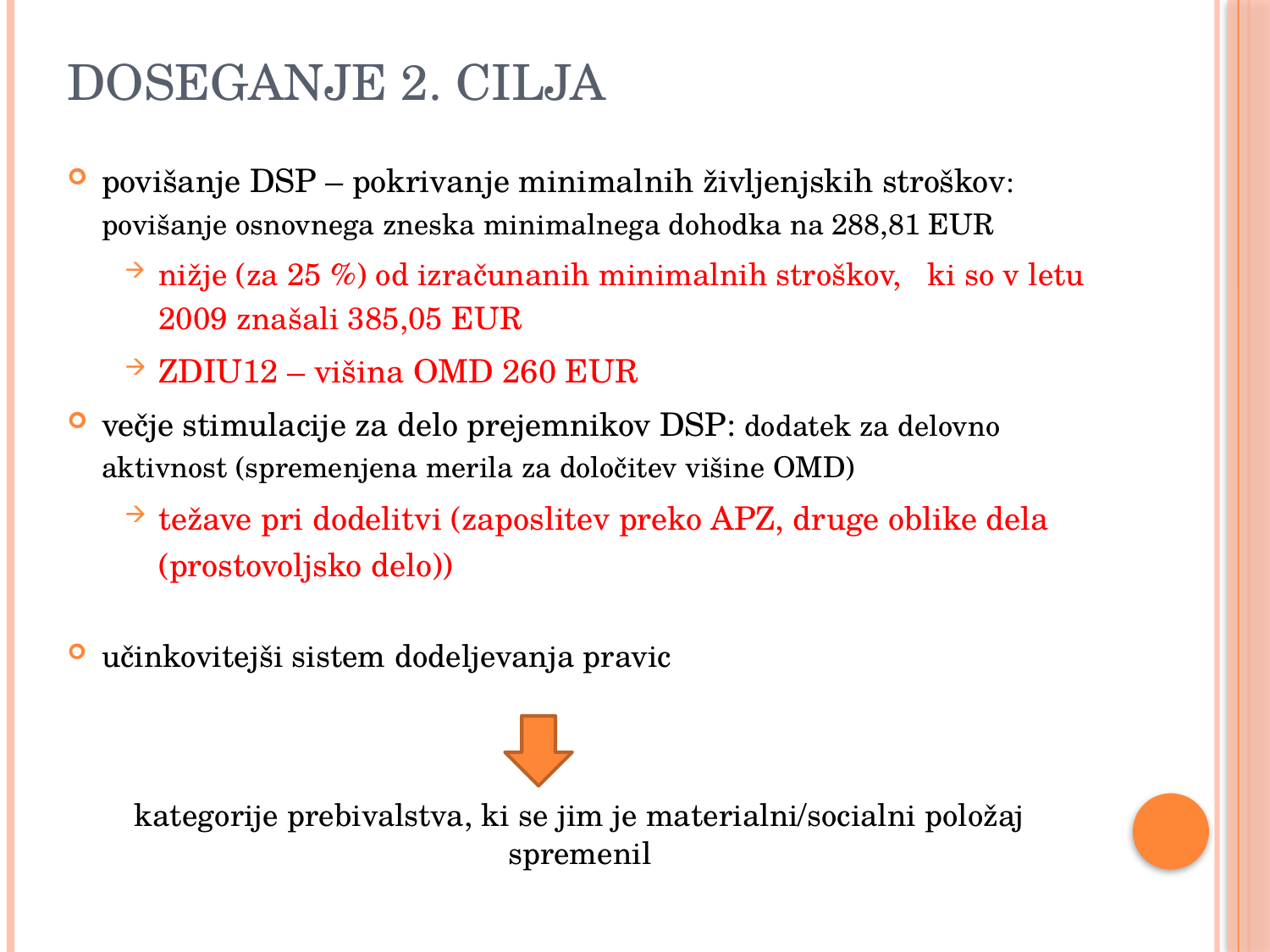

# DOSEGANJE 2. CILJA
povišanje DSP – pokrivanje minimalnih življenjskih stroškov: povišanje osnovnega zneska minimalnega dohodka na 288,81 EUR
nižje (za 25 %) od izračunanih minimalnih stroškov,   ki so v letu 2009 znašali 385,05 EUR
ZDIU12 – višina OMD 260 EUR
večje stimulacije za delo prejemnikov DSP: dodatek za delovno aktivnost (spremenjena merila za določitev višine OMD)
težave pri dodelitvi (zaposlitev preko APZ, druge oblike dela (prostovoljsko delo))

učinkovitejši sistem dodeljevanja pravic

kategorije prebivalstva, ki se jim je materialni/socialni položaj spremenil